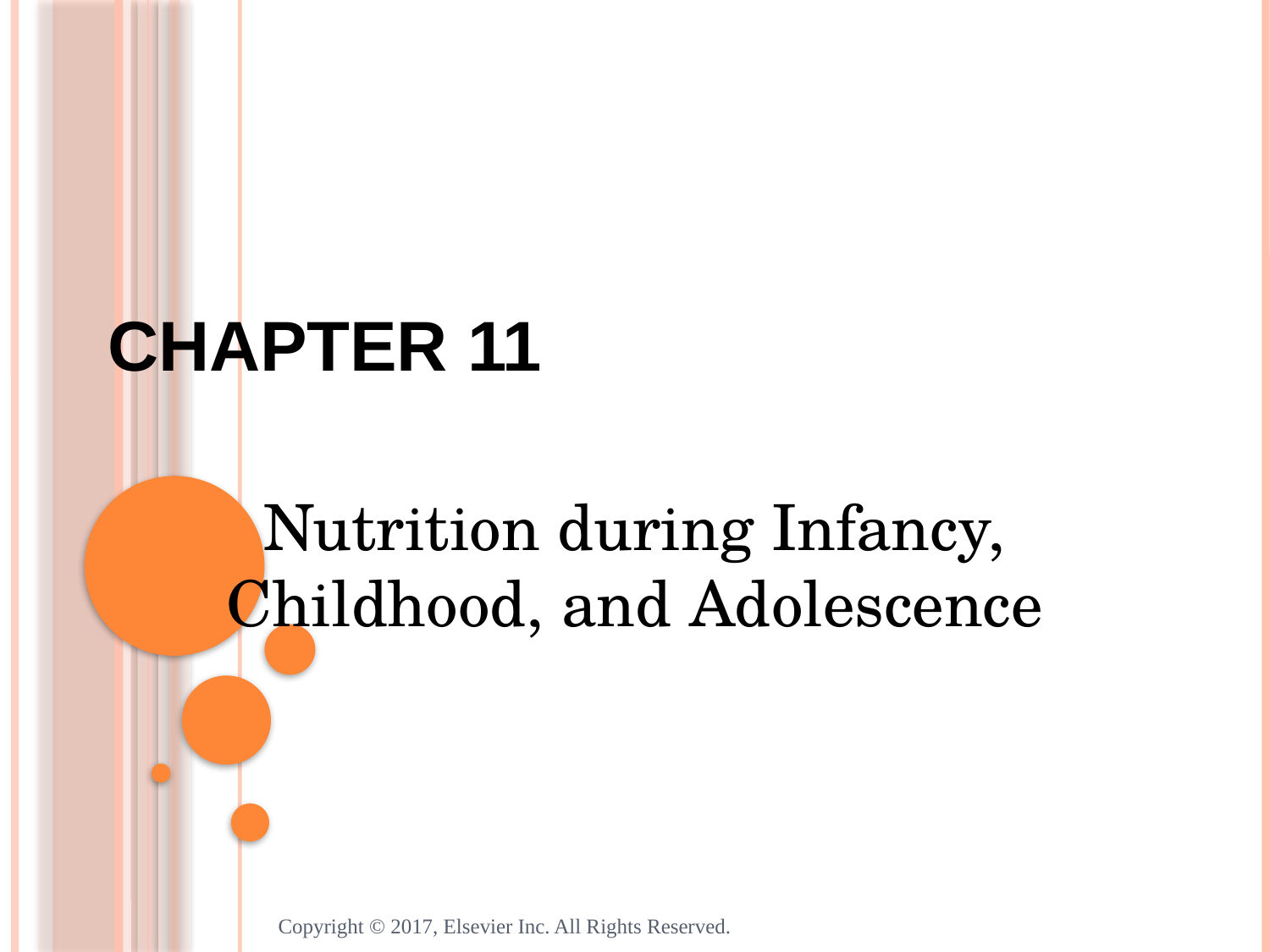

# Chapter 11
Nutrition during Infancy, Childhood, and Adolescence
Copyright © 2017, Elsevier Inc. All Rights Reserved.